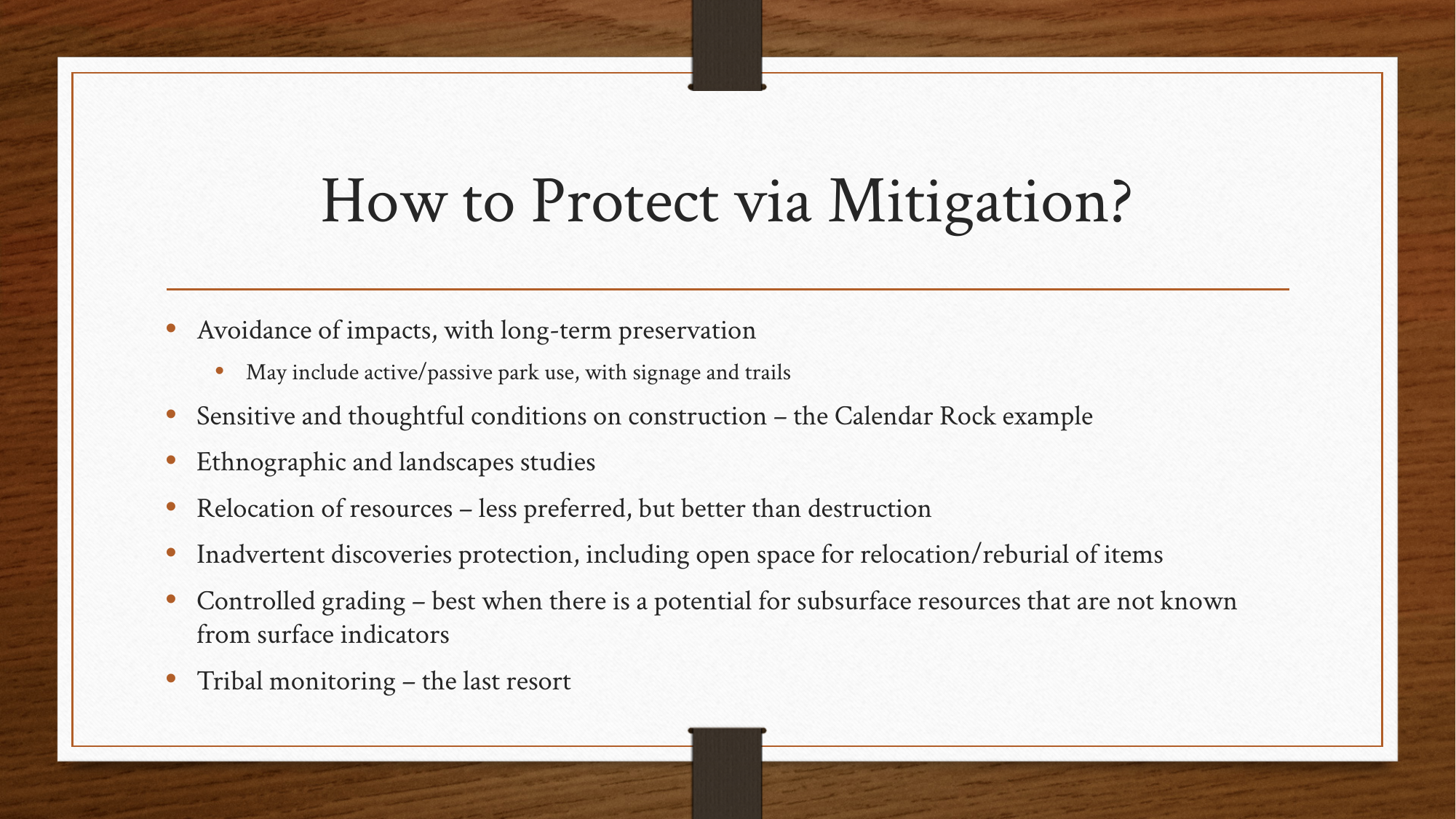

# How to Protect via Mitigation?
Avoidance of impacts, with long-term preservation
May include active/passive park use, with signage and trails
Sensitive and thoughtful conditions on construction – the Calendar Rock example
Ethnographic and landscapes studies
Relocation of resources – less preferred, but better than destruction
Inadvertent discoveries protection, including open space for relocation/reburial of items
Controlled grading – best when there is a potential for subsurface resources that are not known from surface indicators
Tribal monitoring – the last resort